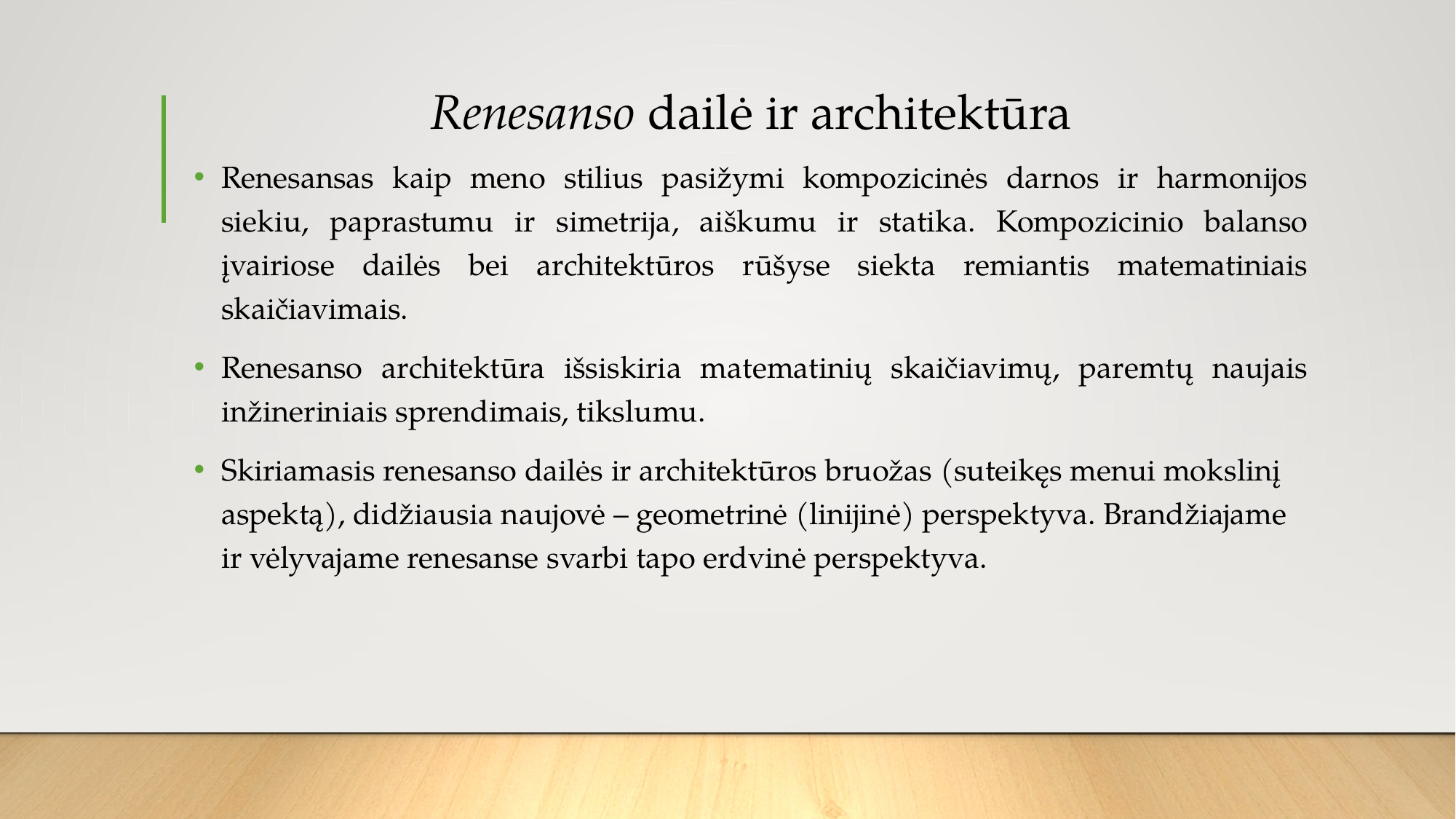

# Renesanso dailė ir architektūra
Renesansas kaip meno stilius pasižymi kompozicinės darnos ir harmonijos siekiu, paprastumu ir simetrija, aiškumu ir statika. Kompozicinio balanso įvairiose dailės bei architektūros rūšyse siekta remiantis matematiniais skaičiavimais.
Renesanso architektūra išsiskiria matematinių skaičiavimų, paremtų naujais inžineriniais sprendimais, tikslumu.
Skiriamasis renesanso dailės ir architektūros bruožas (suteikęs menui mokslinį aspektą), didžiausia naujovė – geometrinė (linijinė) perspektyva. Brandžiajame ir vėlyvajame renesanse svarbi tapo erdvinė perspektyva.